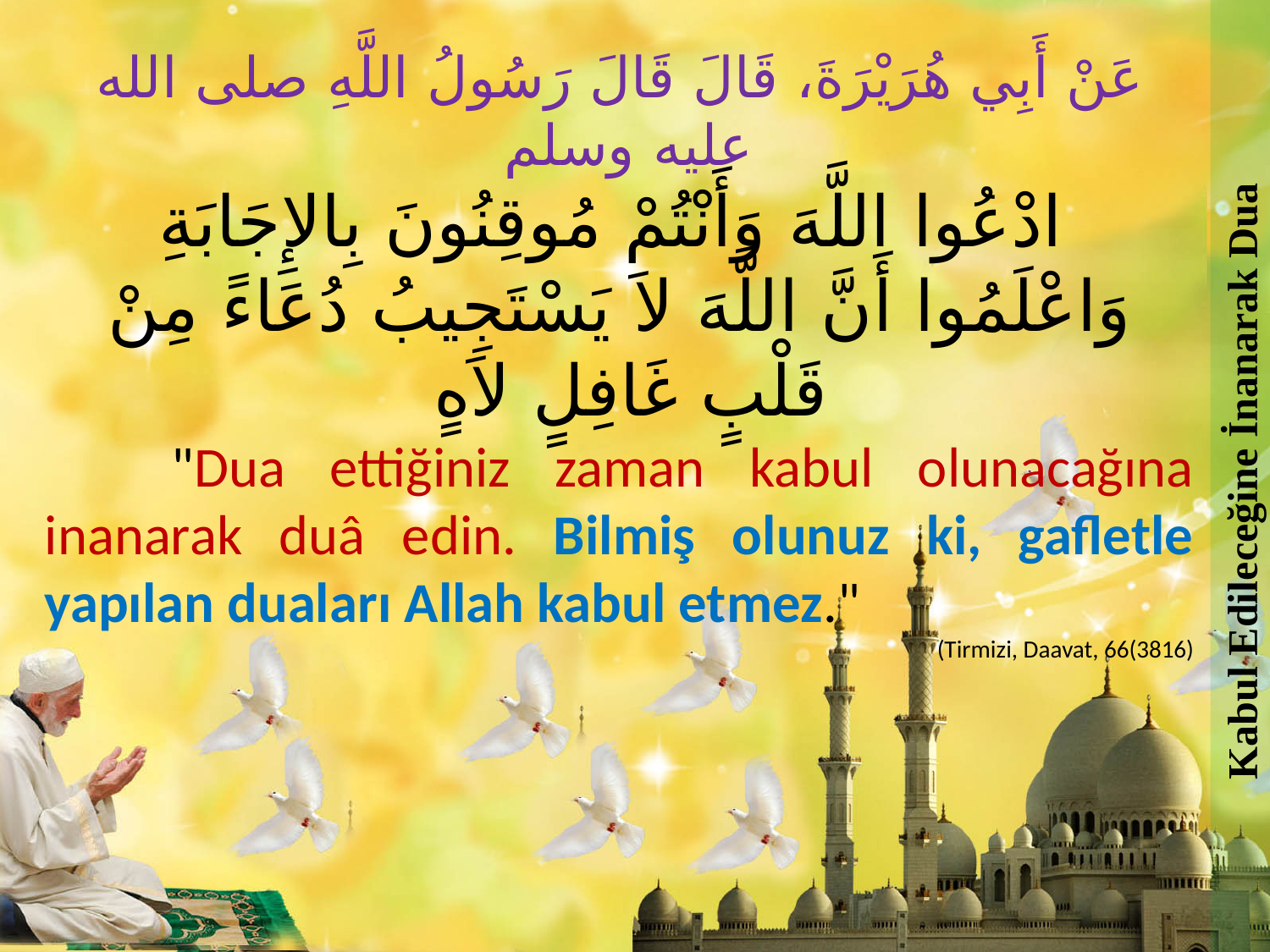

Kabul Edileceğine İnanarak Dua
عَنْ أَبِي هُرَيْرَةَ، قَالَ قَالَ رَسُولُ اللَّهِ صلى الله عليه وسلم ‏
 ادْعُوا اللَّهَ وَأَنْتُمْ مُوقِنُونَ بِالإِجَابَةِ وَاعْلَمُوا أَنَّ اللَّهَ لاَ يَسْتَجِيبُ دُعَاءً مِنْ قَلْبٍ غَافِلٍ لاَهٍ ‏‏
	"Dua ettiğiniz zaman kabul olunacağına inanarak duâ edin. Bilmiş olunuz ki, gafletle yapılan duaları Allah kabul etmez."
(Tirmizi, Daavat, 66(3816)